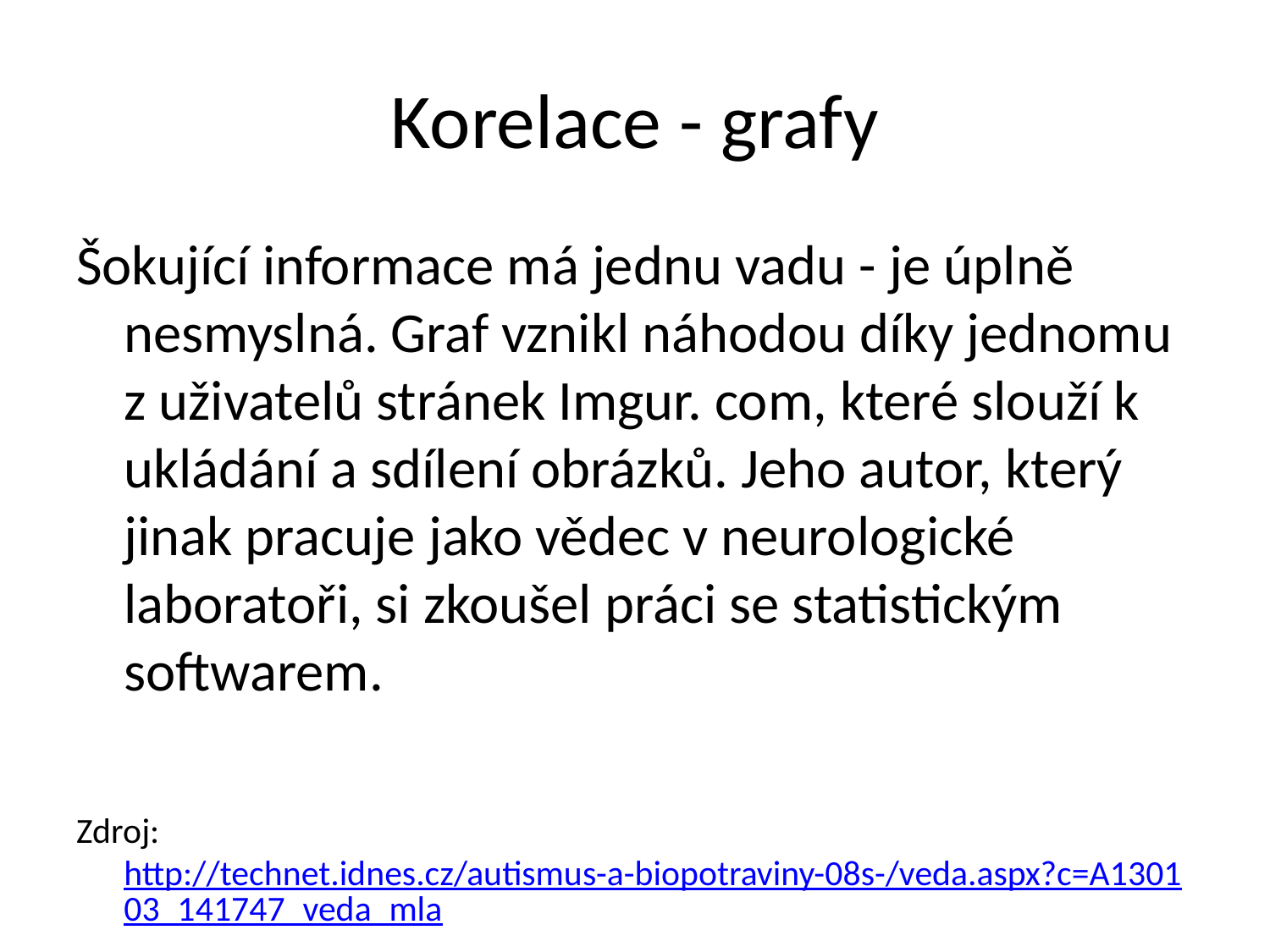

# Korelace - grafy
Šokující informace má jednu vadu - je úplně nesmyslná. Graf vznikl náhodou díky jednomu z uživatelů stránek Imgur. com, které slouží k ukládání a sdílení obrázků. Jeho autor, který jinak pracuje jako vědec v neurologické laboratoři, si zkoušel práci se statistickým softwarem.

Zdroj: http://technet.idnes.cz/autismus-a-biopotraviny-08s-/veda.aspx?c=A130103_141747_veda_mla